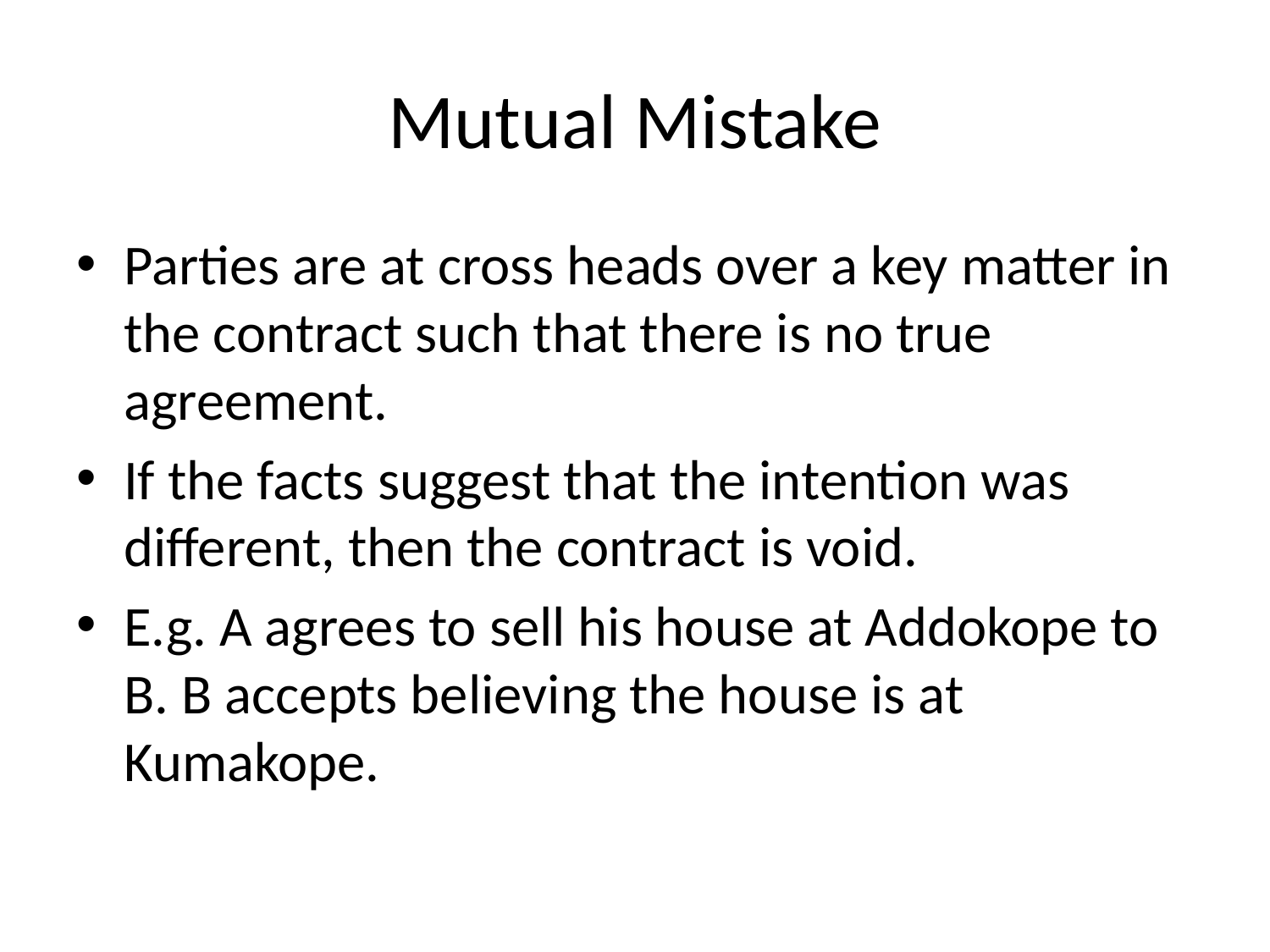

# Mutual Mistake
Parties are at cross heads over a key matter in the contract such that there is no true agreement.
If the facts suggest that the intention was different, then the contract is void.
E.g. A agrees to sell his house at Addokope to B. B accepts believing the house is at Kumakope.